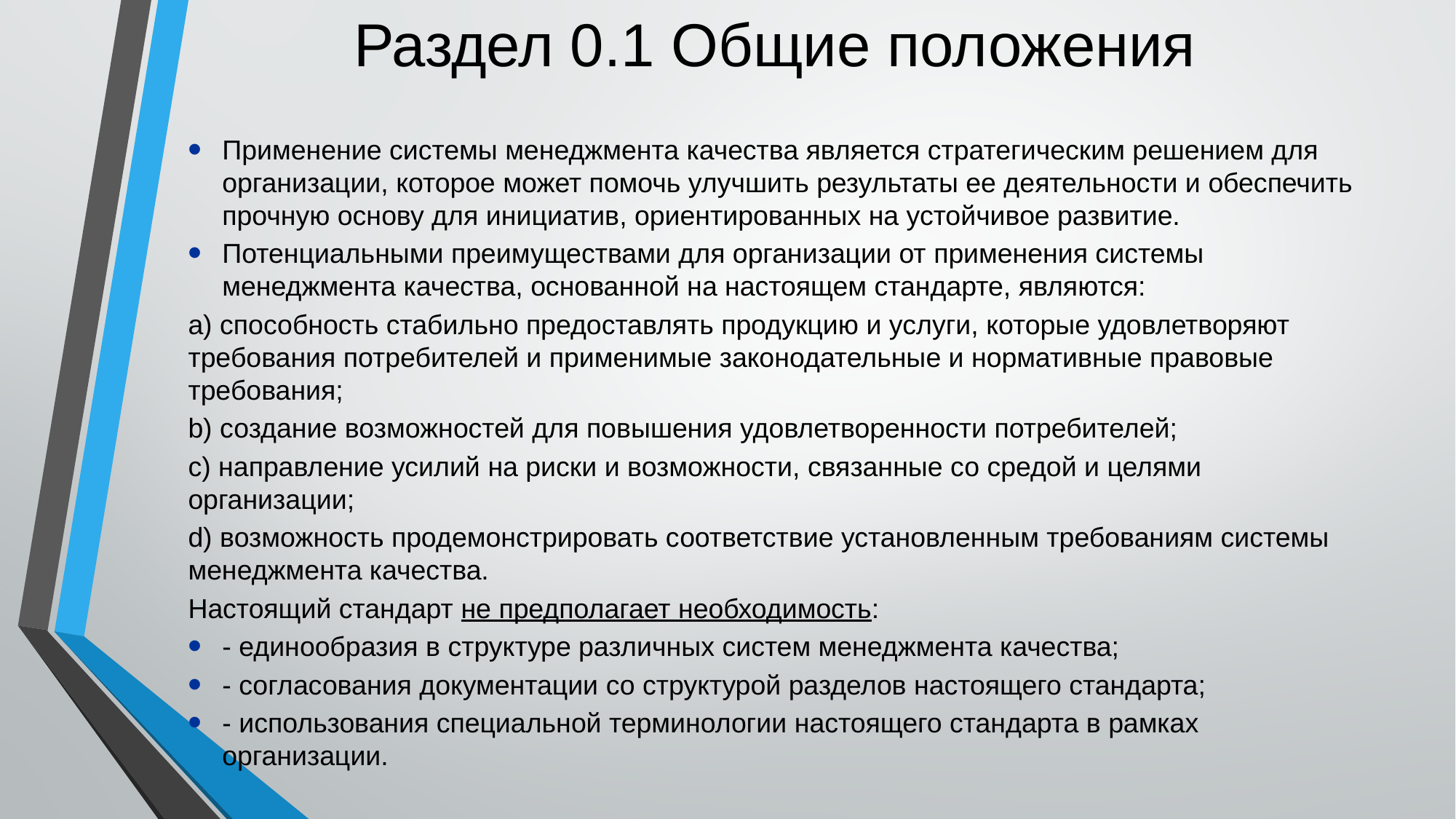

# Раздел 0.1 Общие положения
Применение системы менеджмента качества является стратегическим решением для организации, которое может помочь улучшить результаты ее деятельности и обеспечить прочную основу для инициатив, ориентированных на устойчивое развитие.
Потенциальными преимуществами для организации от применения системы менеджмента качества, основанной на настоящем стандарте, являются:
a) способность стабильно предоставлять продукцию и услуги, которые удовлетворяют требования потребителей и применимые законодательные и нормативные правовые требования;
b) создание возможностей для повышения удовлетворенности потребителей;
c) направление усилий на риски и возможности, связанные со средой и целями организации;
d) возможность продемонстрировать соответствие установленным требованиям системы менеджмента качества.
Настоящий стандарт не предполагает необходимость:
- единообразия в структуре различных систем менеджмента качества;
- согласования документации со структурой разделов настоящего стандарта;
- использования специальной терминологии настоящего стандарта в рамках организации.